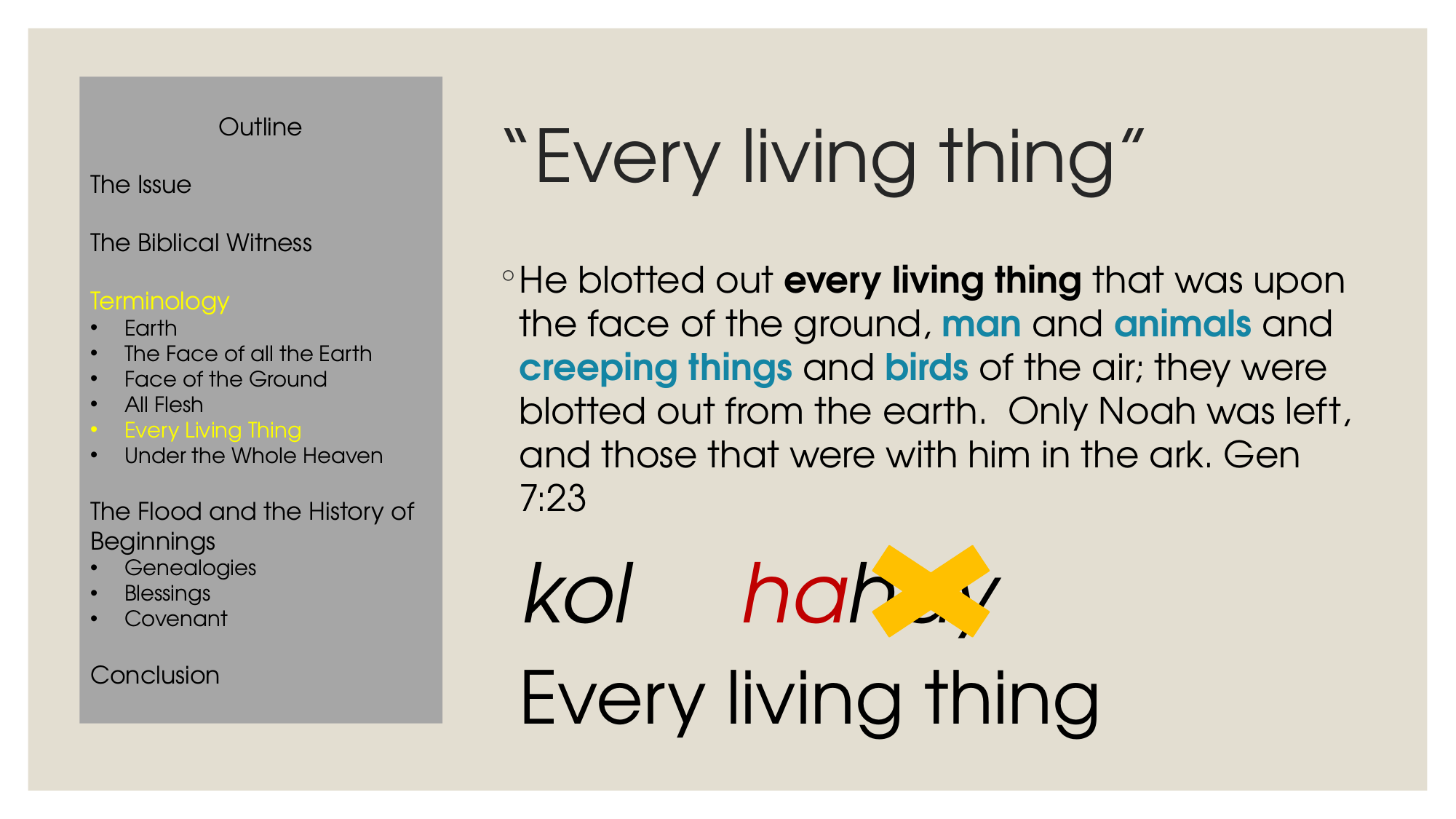

Outline

The Issue

The Biblical Witness

Terminology
Earth
The Face of all the Earth
Face of the Ground
All Flesh
Every Living Thing
Under the Whole Heaven

The Flood and the History of Beginnings
Genealogies
Blessings
Covenant

Conclusion

# “Every living thing”
He blotted out every living thing that was upon the face of the ground, man and animals and creeping things and birds of the air; they were blotted out from the earth.  Only Noah was left, and those that were with him in the ark. Gen 7:23

kol
hahay
Every living thing